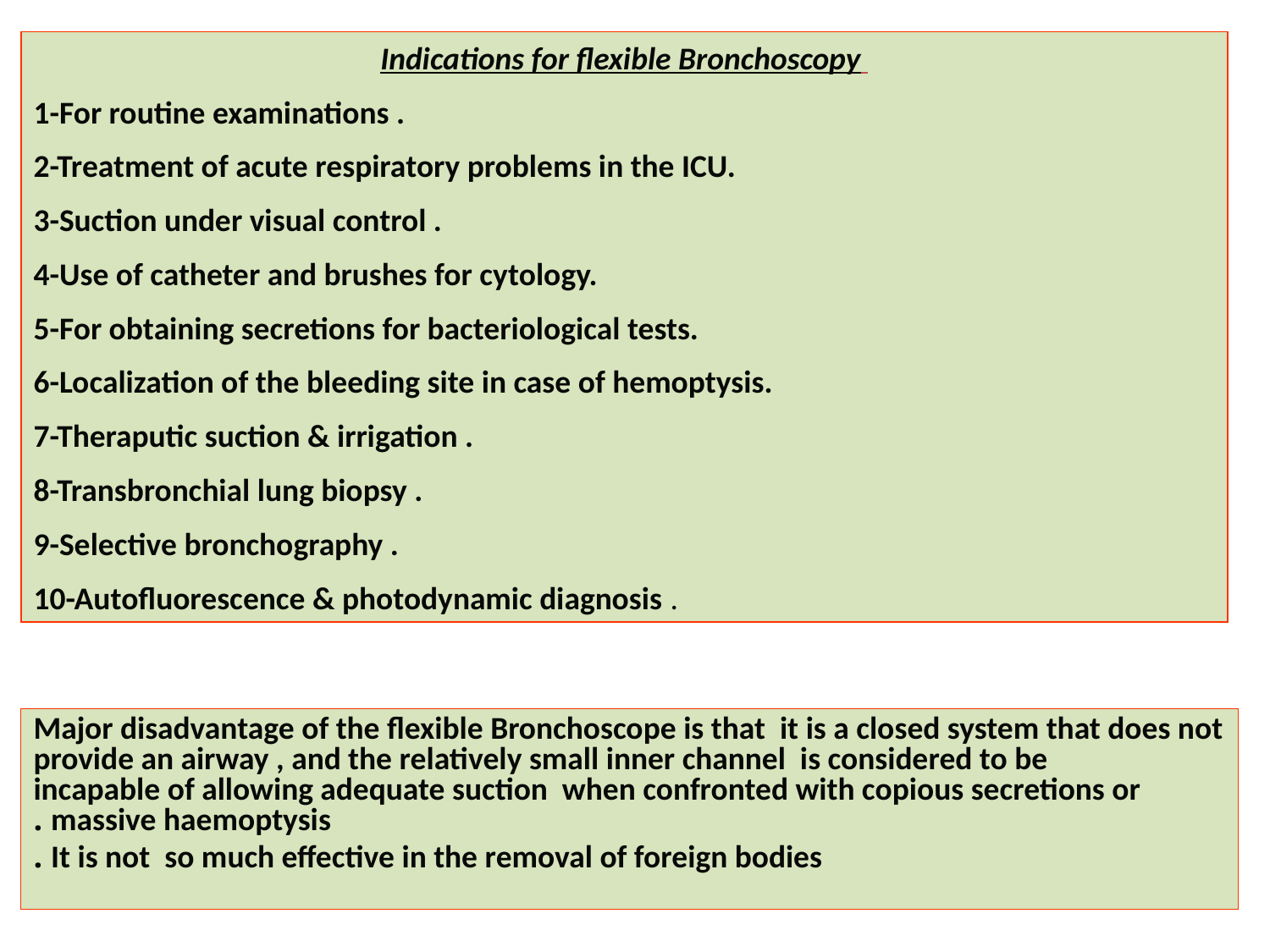

Indications for flexible Bronchoscopy
1-For routine examinations .
2-Treatment of acute respiratory problems in the ICU.
3-Suction under visual control .
4-Use of catheter and brushes for cytology.
5-For obtaining secretions for bacteriological tests.
6-Localization of the bleeding site in case of hemoptysis.
7-Theraputic suction & irrigation .
8-Transbronchial lung biopsy .
9-Selective bronchography .
10-Autofluorescence & photodynamic diagnosis .
Major disadvantage of the flexible Bronchoscope is that  it is a closed system that does not provide an airway , and the relatively small inner channel  is considered to be incapable of allowing adequate suction  when confronted with copious secretions or massive haemoptysis .
It is not  so much effective in the removal of foreign bodies .